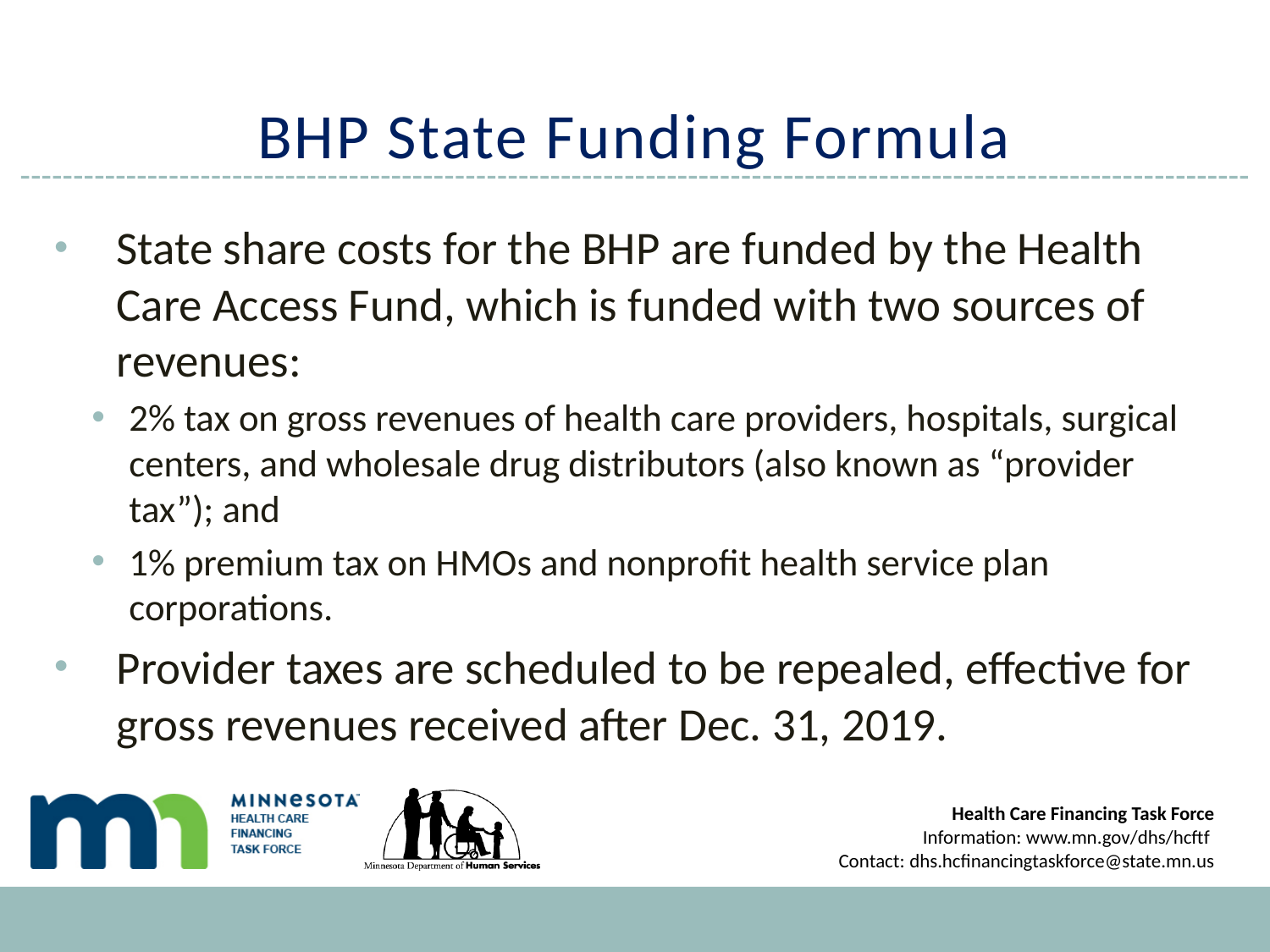

# BHP State Funding Formula
State share costs for the BHP are funded by the Health Care Access Fund, which is funded with two sources of revenues:
2% tax on gross revenues of health care providers, hospitals, surgical centers, and wholesale drug distributors (also known as “provider tax”); and
1% premium tax on HMOs and nonprofit health service plan corporations.
Provider taxes are scheduled to be repealed, effective for gross revenues received after Dec. 31, 2019.